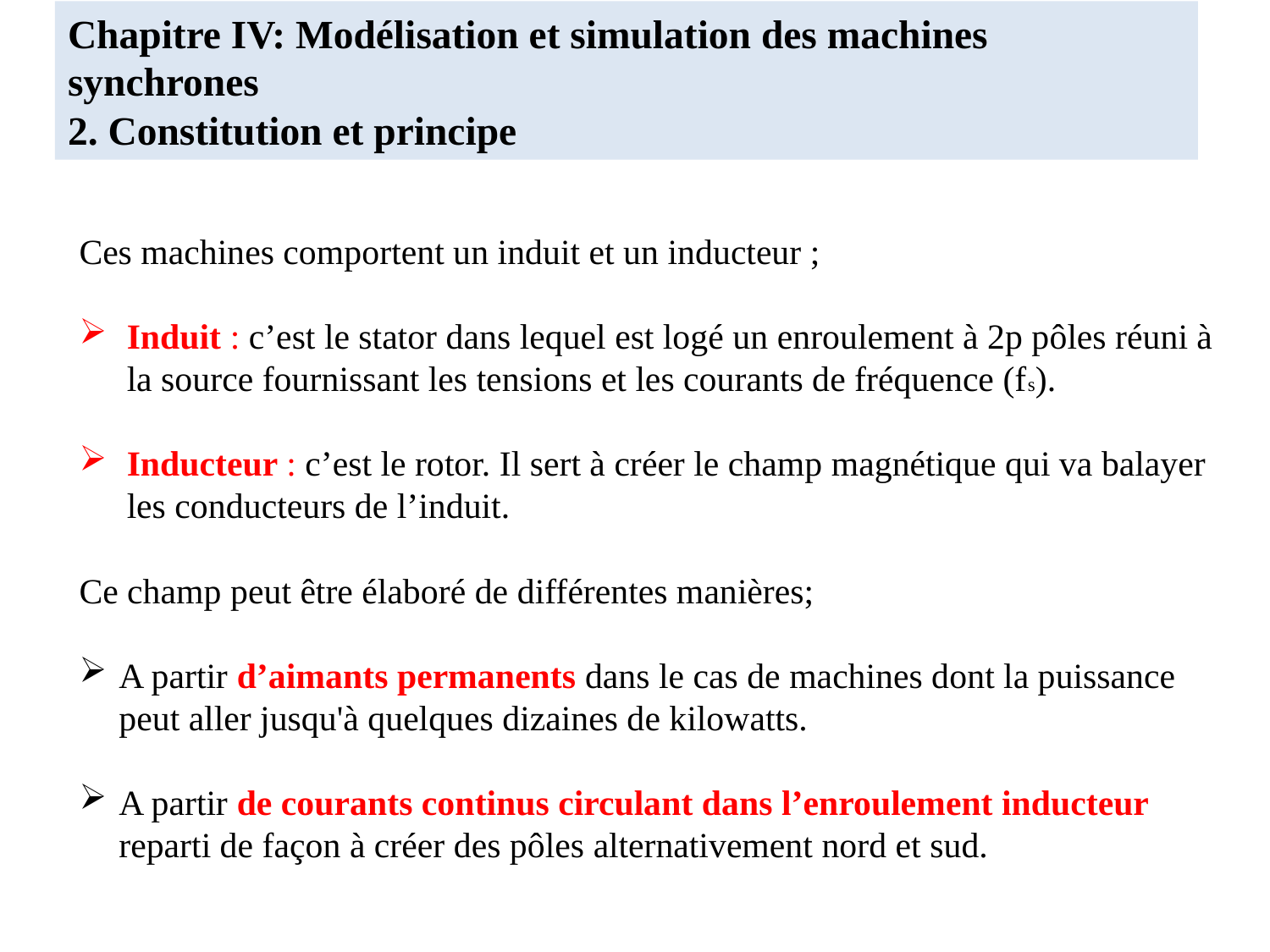

# Chapitre IV: Modélisation et simulation des machines synchrones 2. Constitution et principe

Ces machines comportent un induit et un inducteur ;

Induit : c’est le stator dans lequel est logé un enroulement à 2p pôles réuni à la source fournissant les tensions et les courants de fréquence (fs).

Inducteur : c’est le rotor. Il sert à créer le champ magnétique qui va balayer les conducteurs de l’induit.

Ce champ peut être élaboré de différentes manières;

A partir d’aimants permanents dans le cas de machines dont la puissance peut aller jusqu'à quelques dizaines de kilowatts.

A partir de courants continus circulant dans l’enroulement inducteur reparti de façon à créer des pôles alternativement nord et sud.